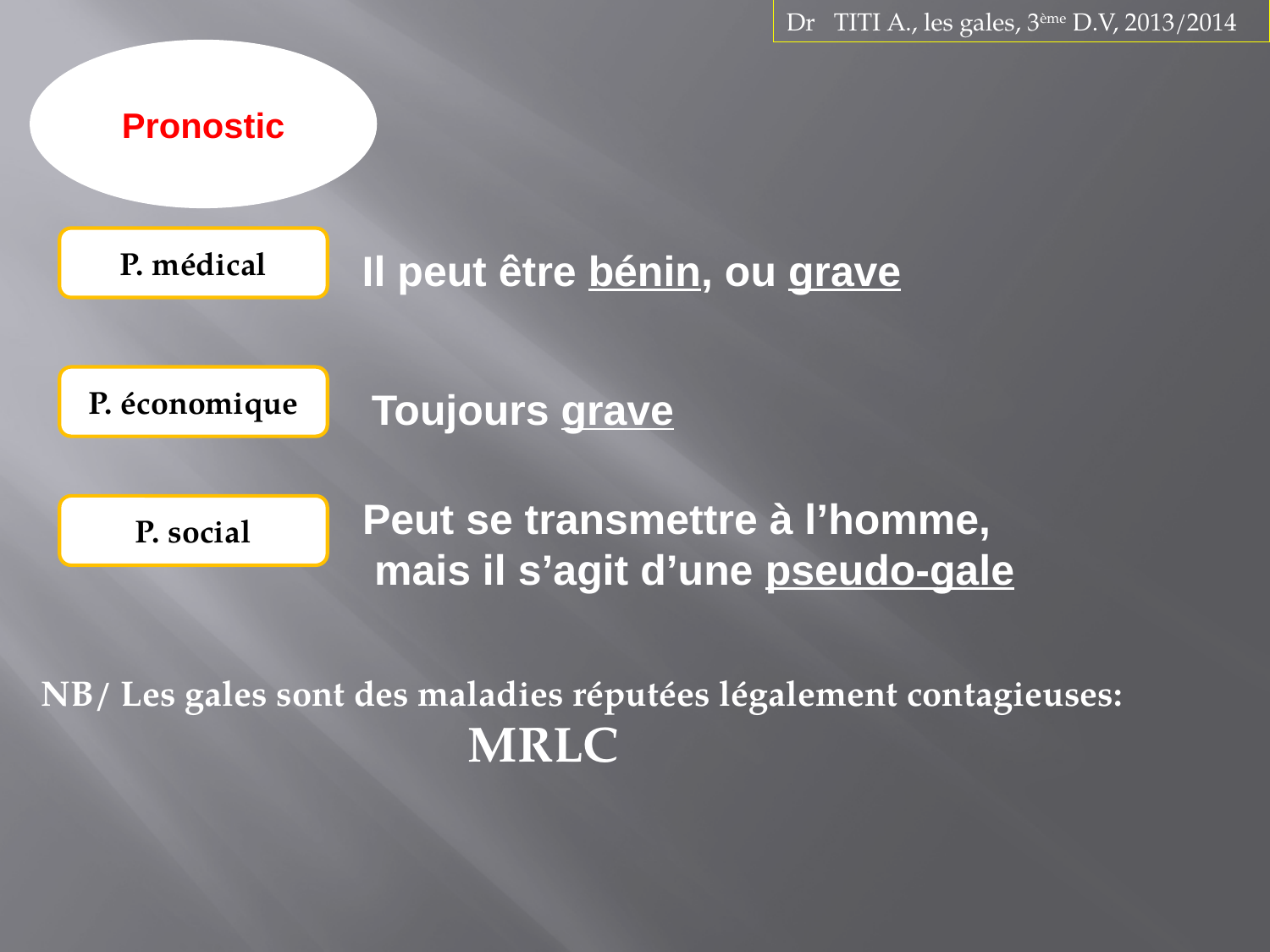

Dr   TITI A., les gales, 3ème D.V, 2013/2014
Pronostic
P. médical
Il peut être bénin, ou grave
P. économique
Toujours grave
Peut se transmettre à l’homme,
 mais il s’agit d’une pseudo-gale

P. social
NB/ Les gales sont des maladies réputées légalement contagieuses:
                                                MRLC